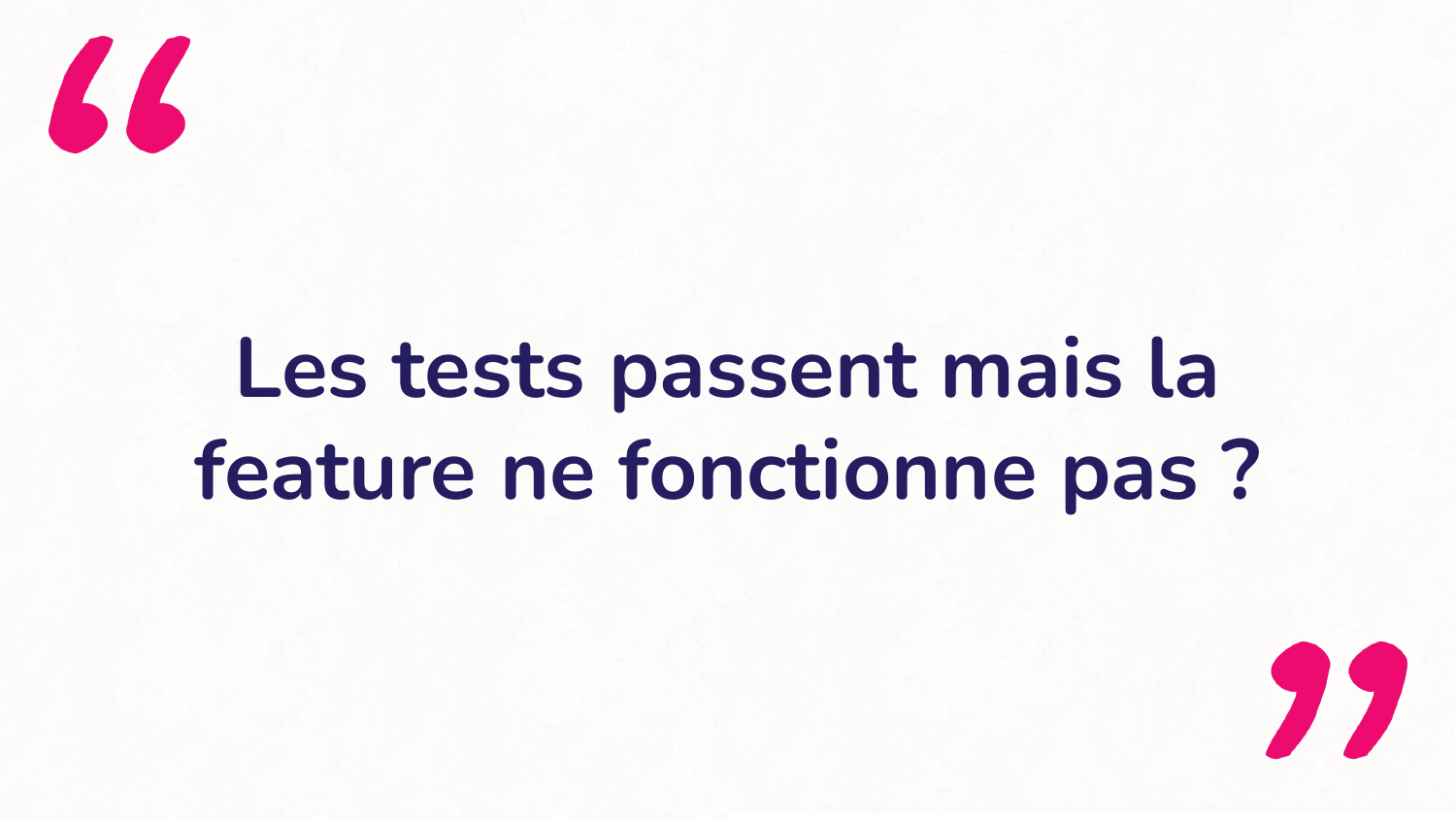

# Les tests passent mais la feature ne fonctionne pas ?